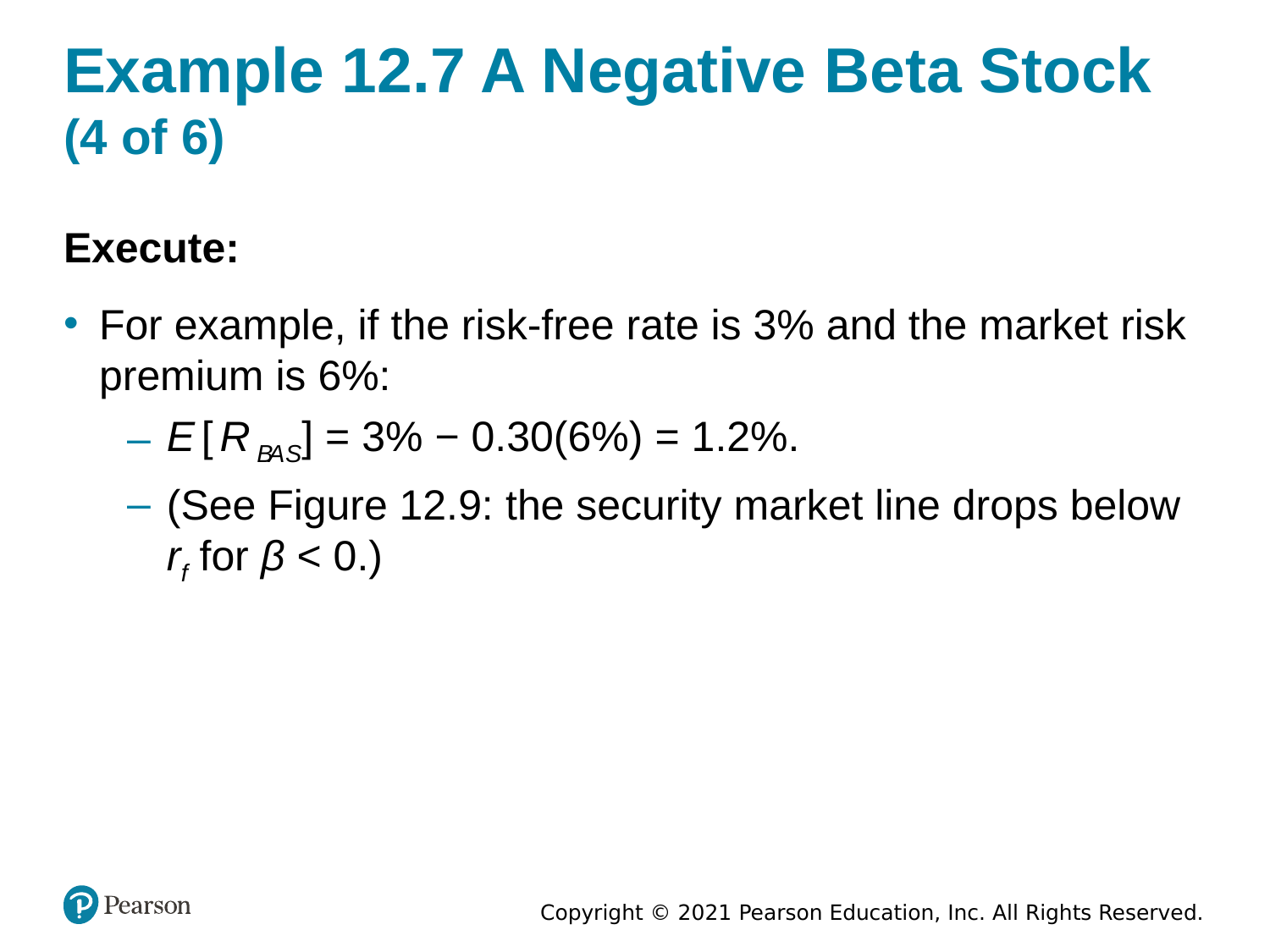

# Example 12.7 A Negative Beta Stock (4 of 6)
Execute:
For example, if the risk-free rate is 3% and the market risk premium is 6%:
E [ R B A S] = 3% − 0.30(6%) = 1.2%.
(See Figure 12.9: the security market line drops below rf for β < 0.)